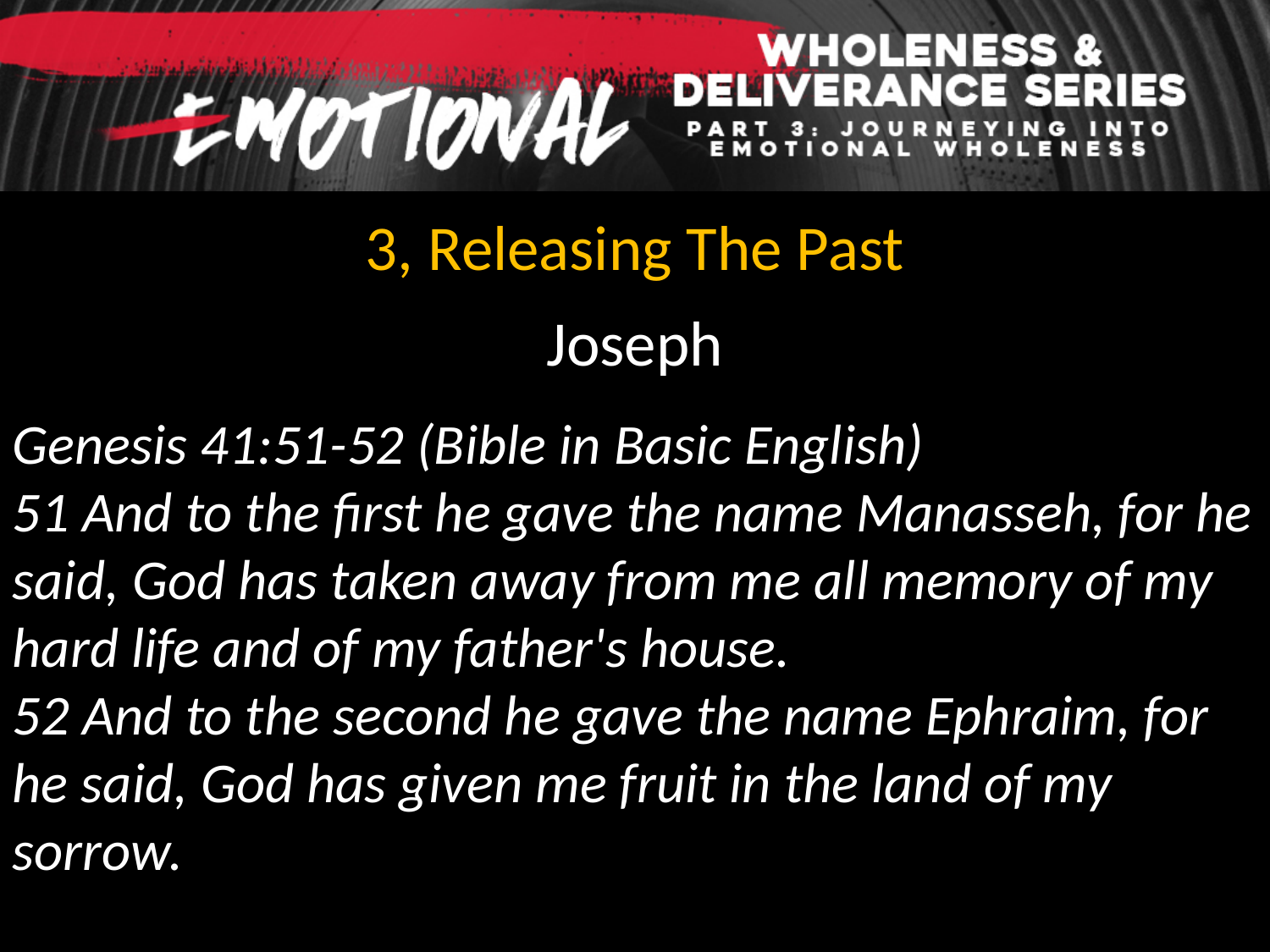

3, Releasing The Past
Joseph
Genesis 41:51-52 (Bible in Basic English)
51 And to the first he gave the name Manasseh, for he said, God has taken away from me all memory of my hard life and of my father's house.
52 And to the second he gave the name Ephraim, for he said, God has given me fruit in the land of my sorrow.